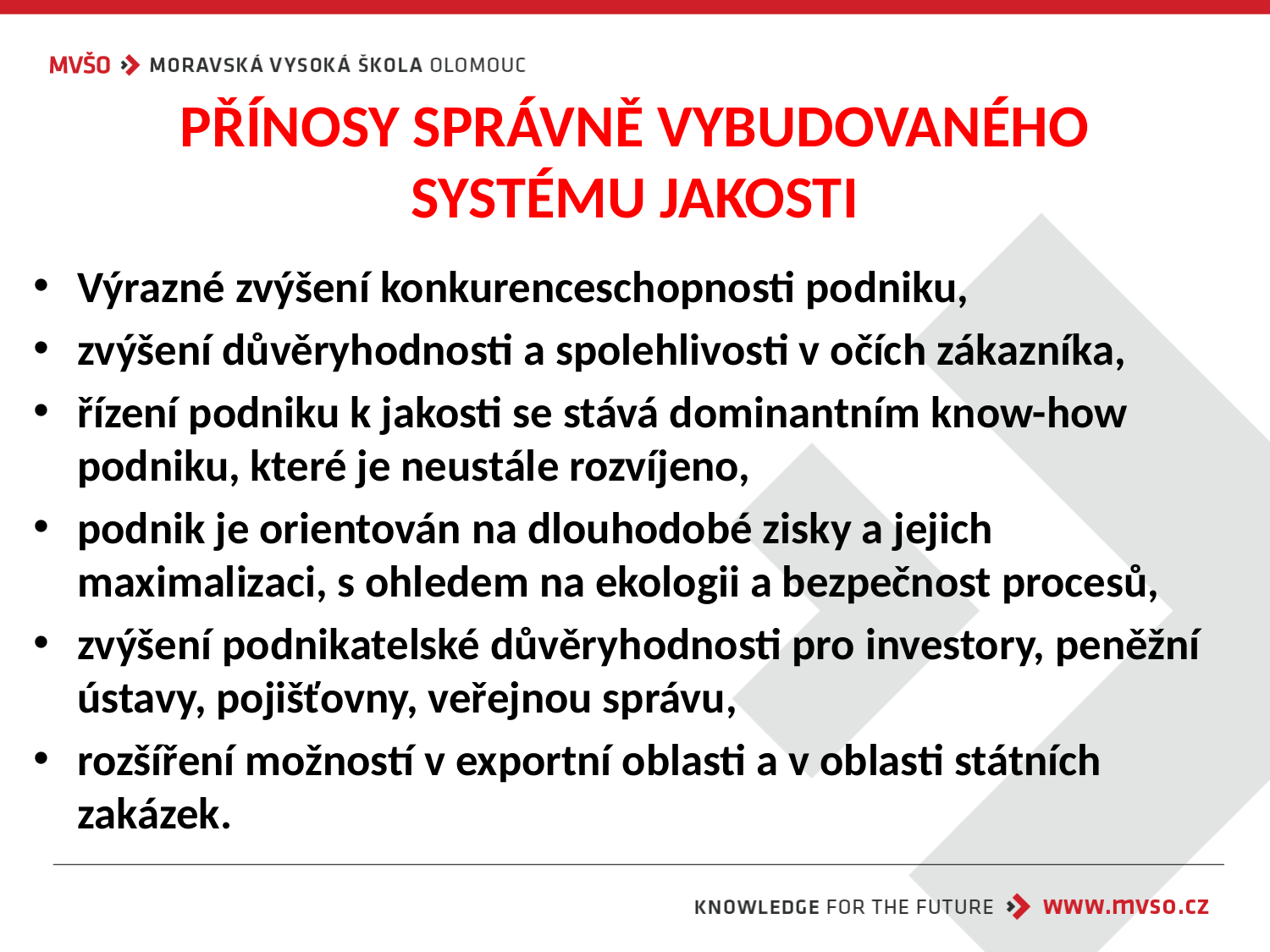

# PŘÍNOSY SPRÁVNĚ VYBUDOVANÉHO SYSTÉMU JAKOSTI
Výrazné zvýšení konkurenceschopnosti podniku,
zvýšení důvěryhodnosti a spolehlivosti v očích zákazníka,
řízení podniku k jakosti se stává dominantním know-how podniku, které je neustále rozvíjeno,
podnik je orientován na dlouhodobé zisky a jejich maximalizaci, s ohledem na ekologii a bezpečnost procesů,
zvýšení podnikatelské důvěryhodnosti pro investory, peněžní ústavy, pojišťovny, veřejnou správu,
rozšíření možností v exportní oblasti a v oblasti státních zakázek.